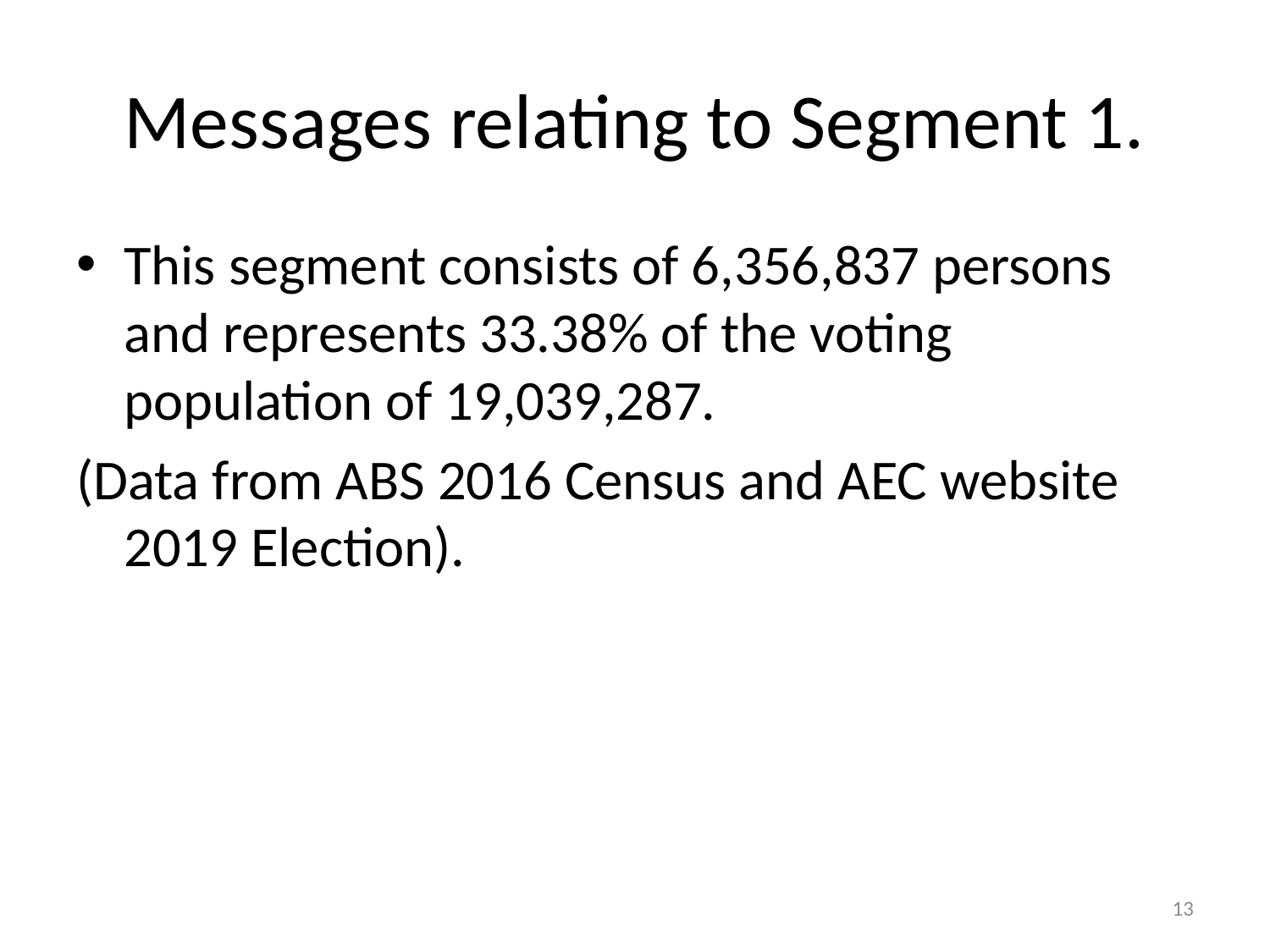

# Messages relating to Segment 1.
This segment consists of 6,356,837 persons and represents 33.38% of the voting population of 19,039,287.
(Data from ABS 2016 Census and AEC website 2019 Election).
13